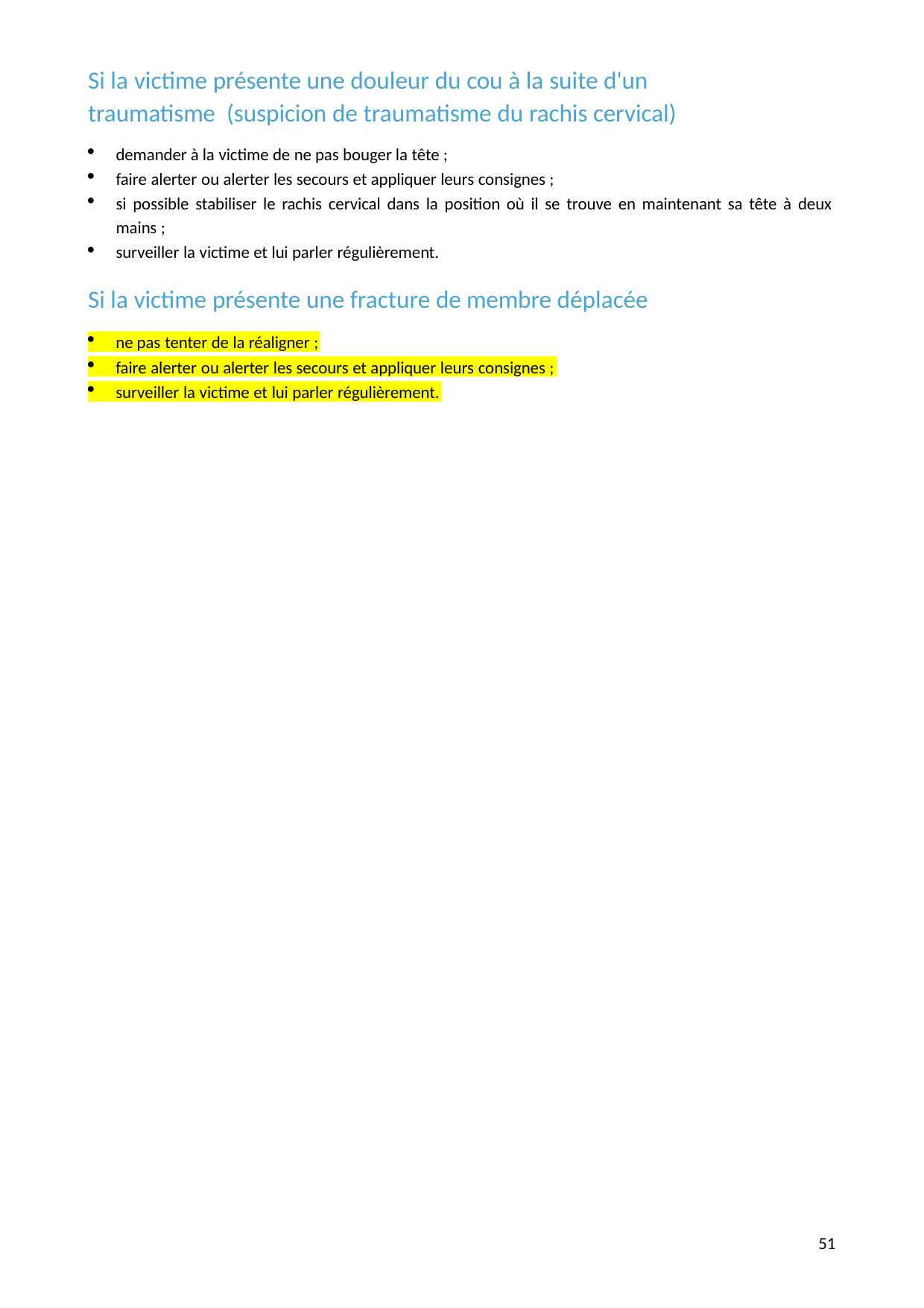

Si la victime présente une douleur du cou à la suite d'un traumatisme  (suspicion de traumatisme du rachis cervical)
demander à la victime de ne pas bouger la tête ;
faire alerter ou alerter les secours et appliquer leurs consignes ;
si possible stabiliser le rachis cervical dans la position où il se trouve en maintenant sa tête à deux  mains ;
surveiller la victime et lui parler régulièrement.

Si la victime présente une fracture de membre déplacée
ne pas tenter de la réaligner ;
faire alerter ou alerter les secours et appliquer leurs consignes ;
surveiller la victime et lui parler régulièrement.
51